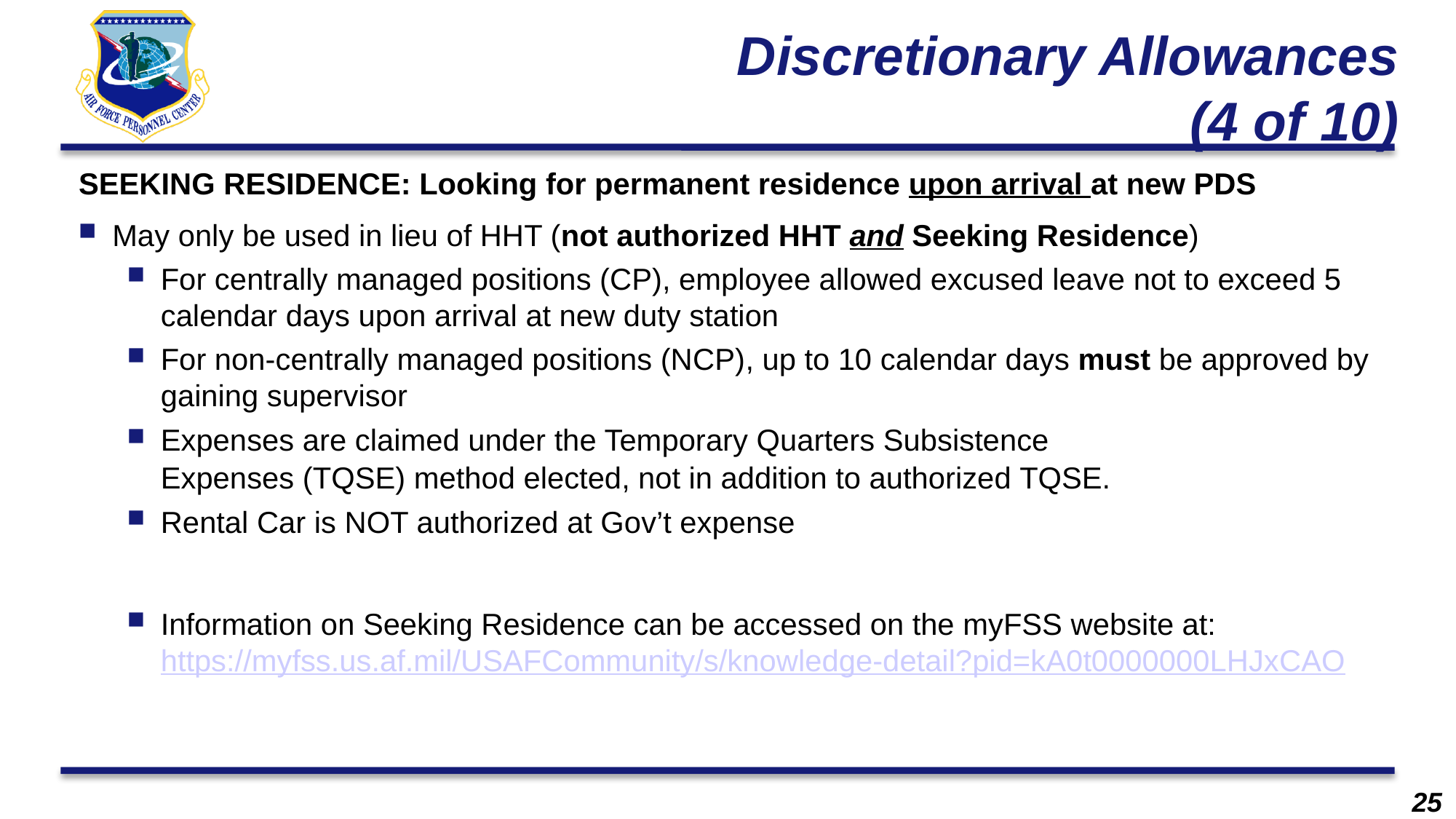

# Discretionary Allowances (4 of 10)
SEEKING RESIDENCE: Looking for permanent residence upon arrival at new PDS
May only be used in lieu of HHT (not authorized HHT and Seeking Residence)
For centrally managed positions (CP), employee allowed excused leave not to exceed 5 calendar days upon arrival at new duty station
For non-centrally managed positions (NCP), up to 10 calendar days must be approved by gaining supervisor
Expenses are claimed under the Temporary Quarters Subsistence Expenses (TQSE) method elected, not in addition to authorized TQSE.
Rental Car is NOT authorized at Gov’t expense

Information on Seeking Residence can be accessed on the myFSS website at: https://myfss.us.af.mil/USAFCommunity/s/knowledge-detail?pid=kA0t0000000LHJxCAO

25